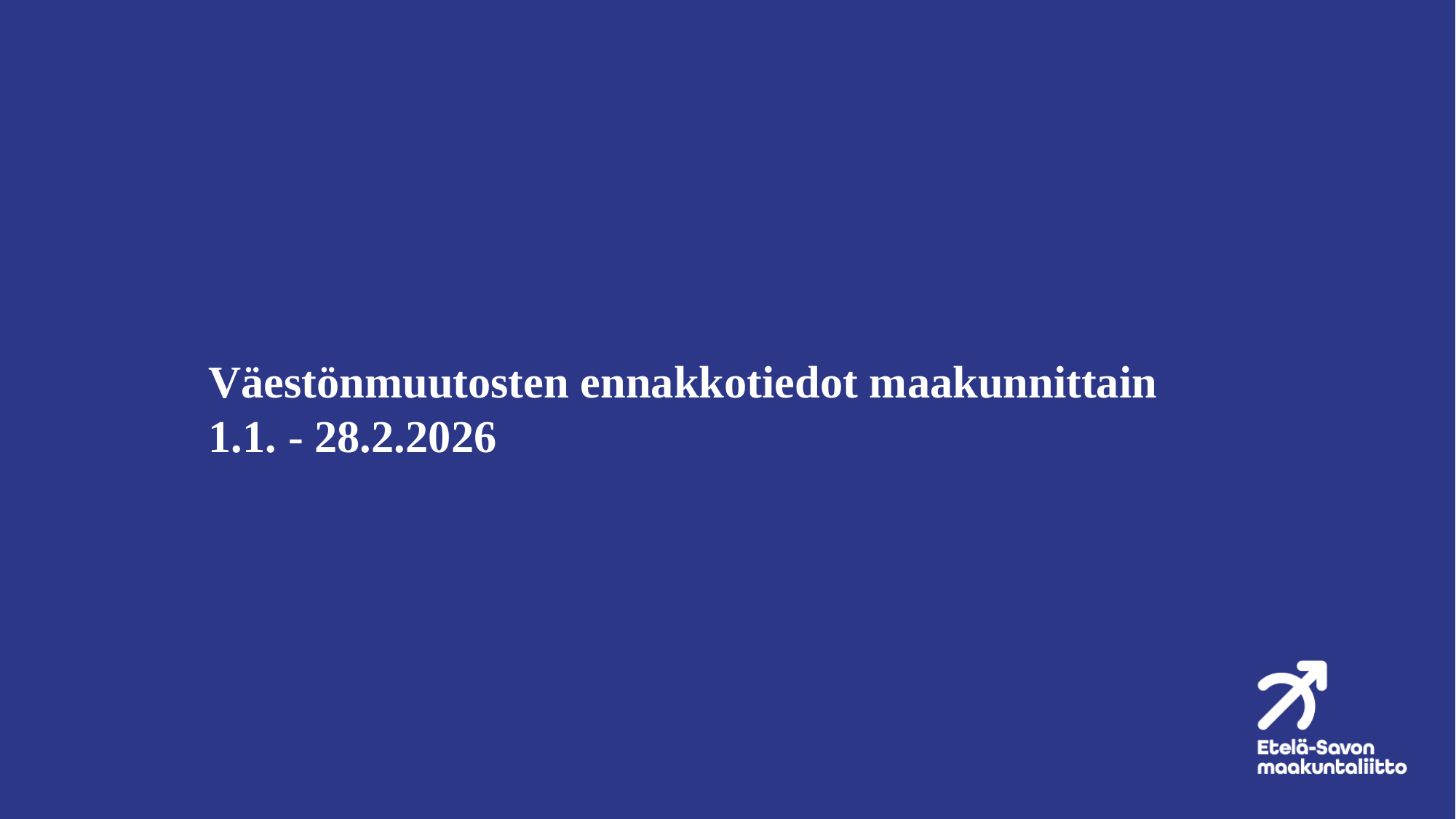

# Väestönmuutosten ennakkotiedot maakunnittain 1.1. - 28.2.2026